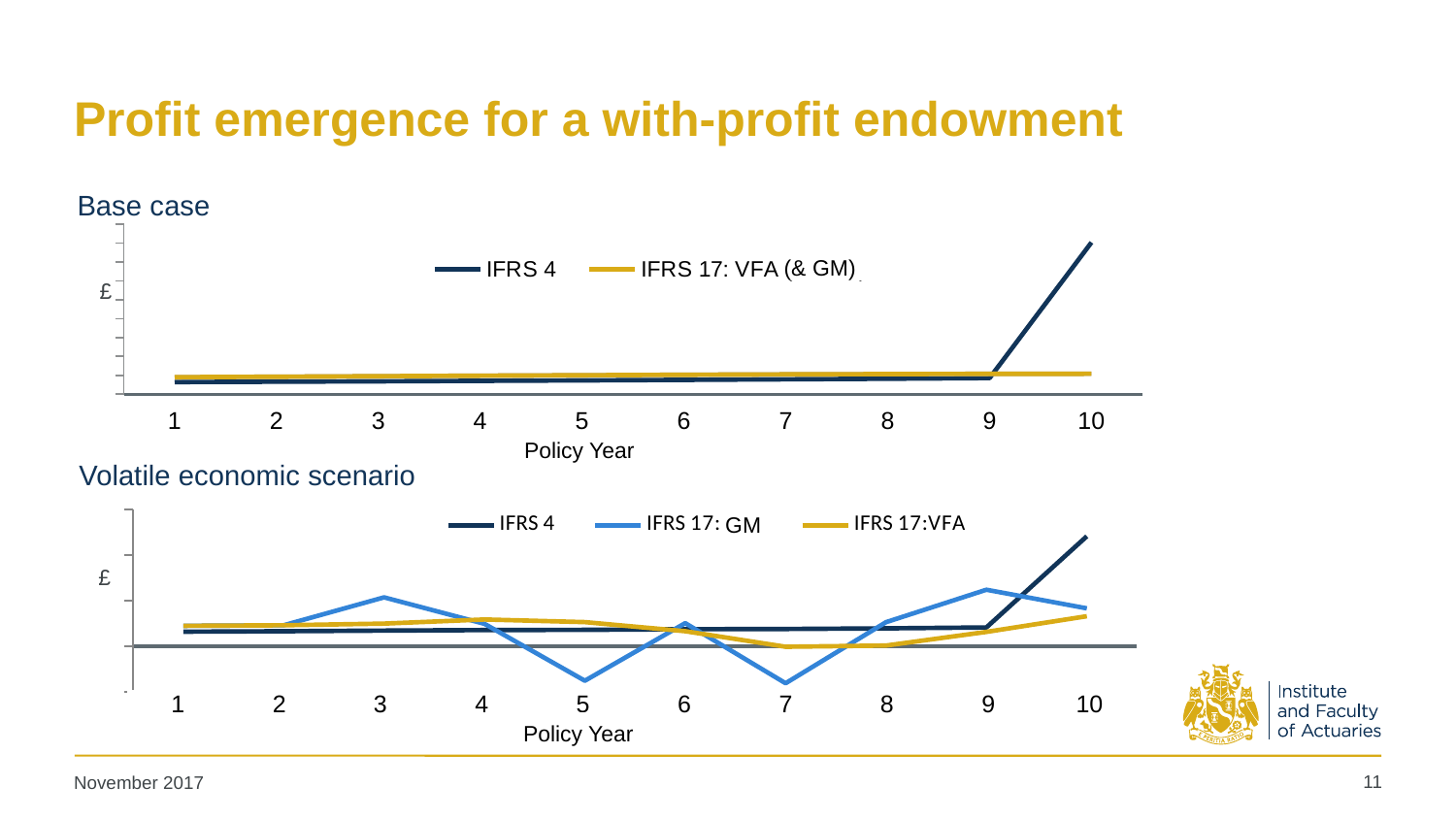

# Profit emergence for a with-profit endowment
Base case

### Chart

| Category |  |  |  |
|---|---|---|---|
(& GM)
£
Policy Year
Volatile economic scenario

### Chart

| Category |  |  |  |
|---|---|---|---|
GM
£
| 1 | 2 | 3 | 4 | 5 | 6 | 7 | 8 | 9 | 10 |
| --- | --- | --- | --- | --- | --- | --- | --- | --- | --- |
Policy Year

11
November 2017